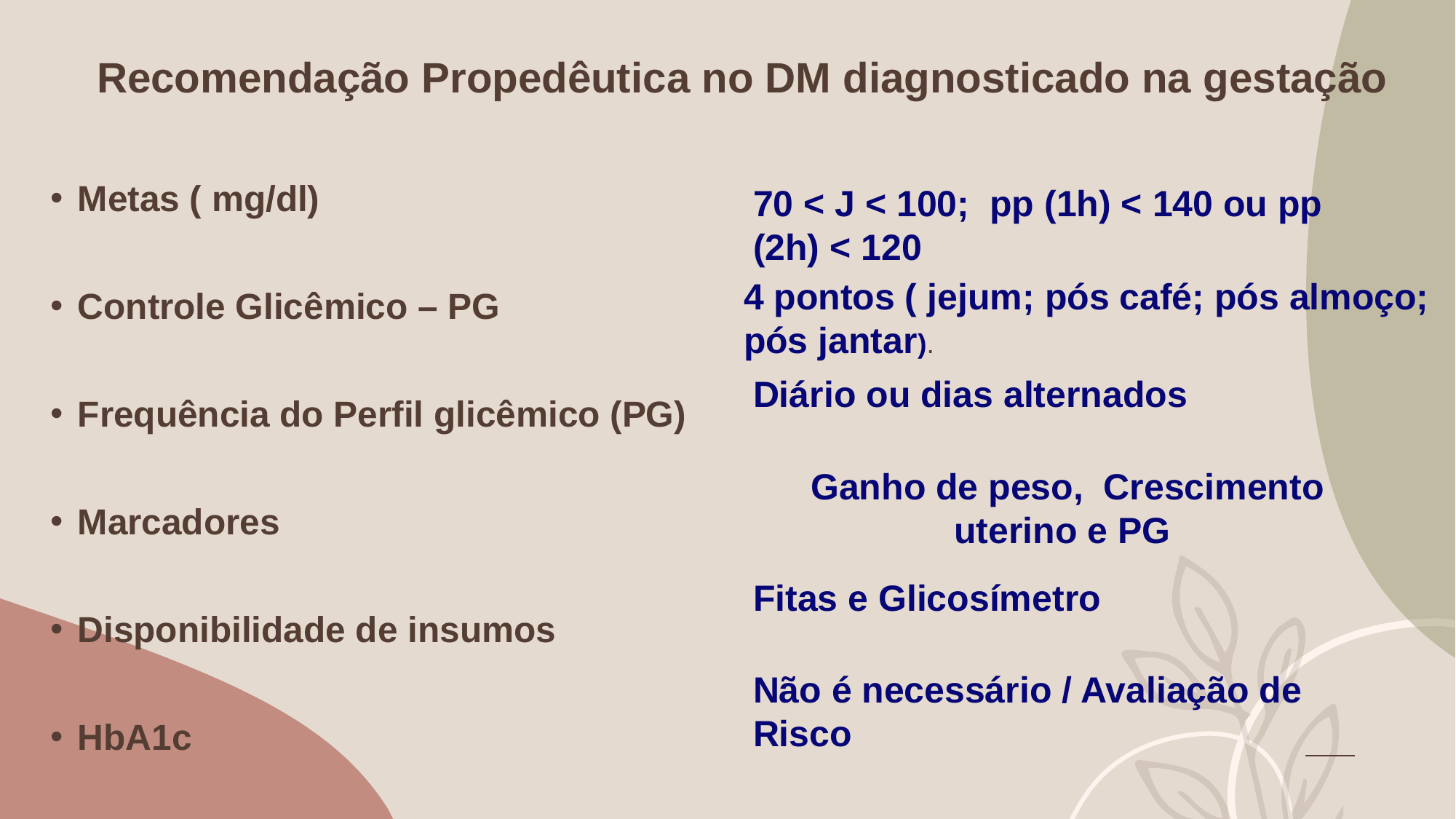

# Recomendação Propedêutica no DM diagnosticado na gestação
Metas ( mg/dl)

Controle Glicêmico – PG

Frequência do Perfil glicêmico (PG)

Marcadores

Disponibilidade de insumos

HbA1c

70 < J < 100;  pp (1h) < 140 ou pp (2h) < 120
4 pontos ( jejum; pós café; pós almoço; pós jantar).
Diário ou dias alternados
Ganho de peso,  Crescimento uterino e PG
Fitas e Glicosímetro
Não é necessário / Avaliação de Risco